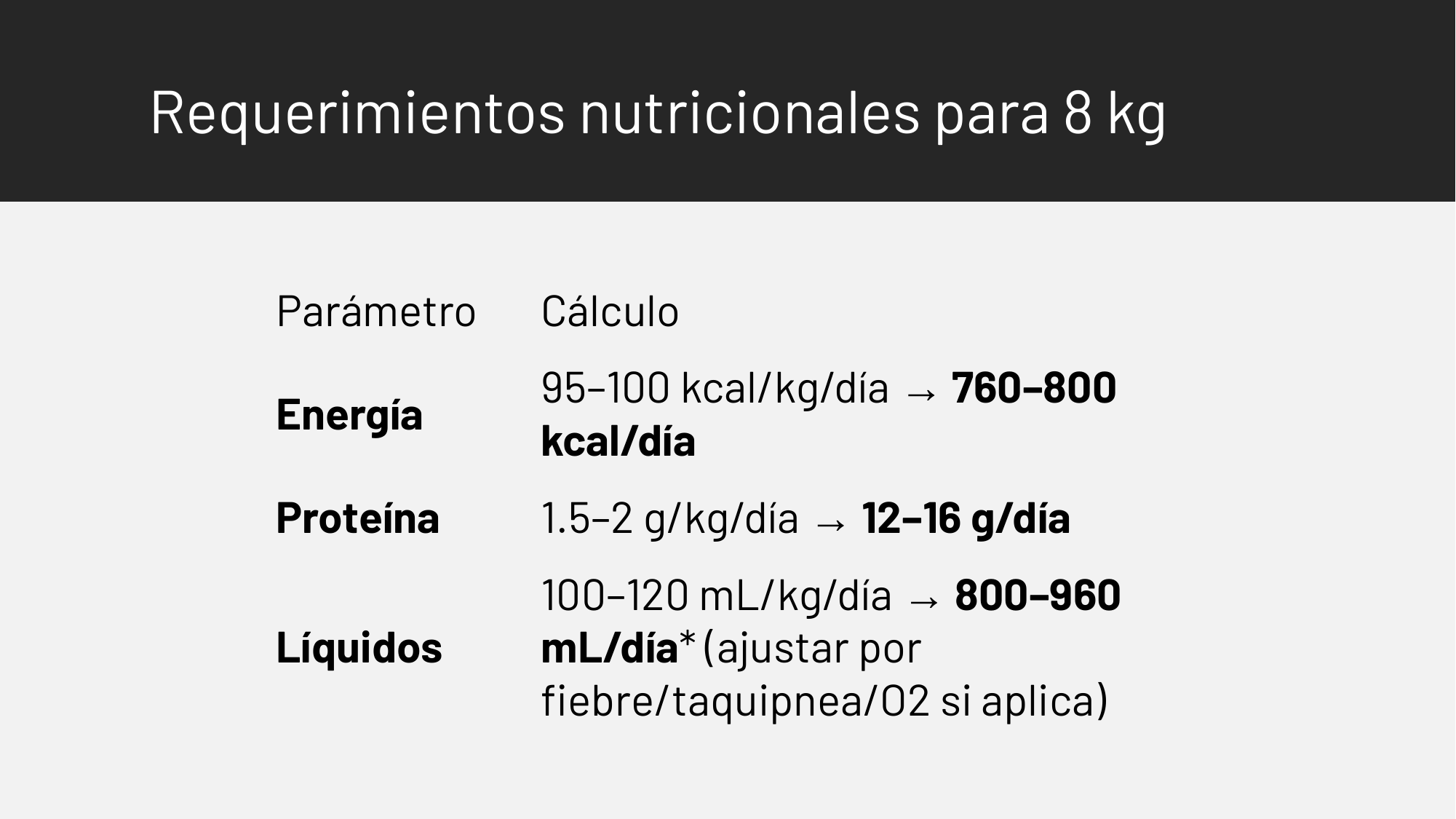

# Requerimientos nutricionales para 8 kg

| Parámetro | Cálculo |
| --- | --- |
| Energía | 95–100 kcal/kg/día → 760–800 kcal/día |
| Proteína | 1.5–2 g/kg/día → 12–16 g/día |
| Líquidos | 100–120 mL/kg/día → 800–960 mL/día\* (ajustar por fiebre/taquipnea/O2 si aplica) |